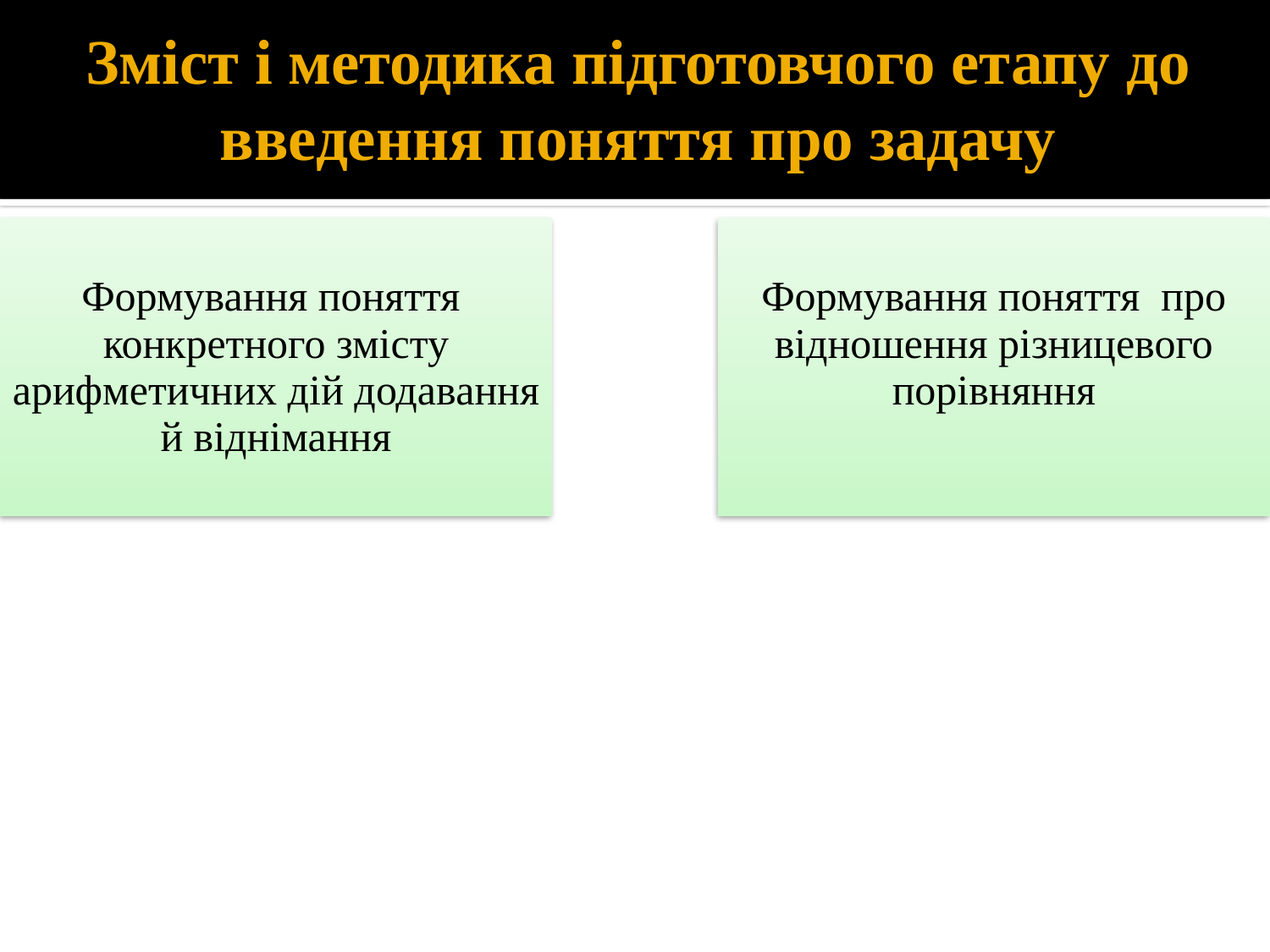

# Зміст і методика підготовчого етапу до введення поняття про задачу
Формування поняття  конкретного змісту арифметичних дій додавання й віднімання
Формування поняття  про відношення різницевого порівняння